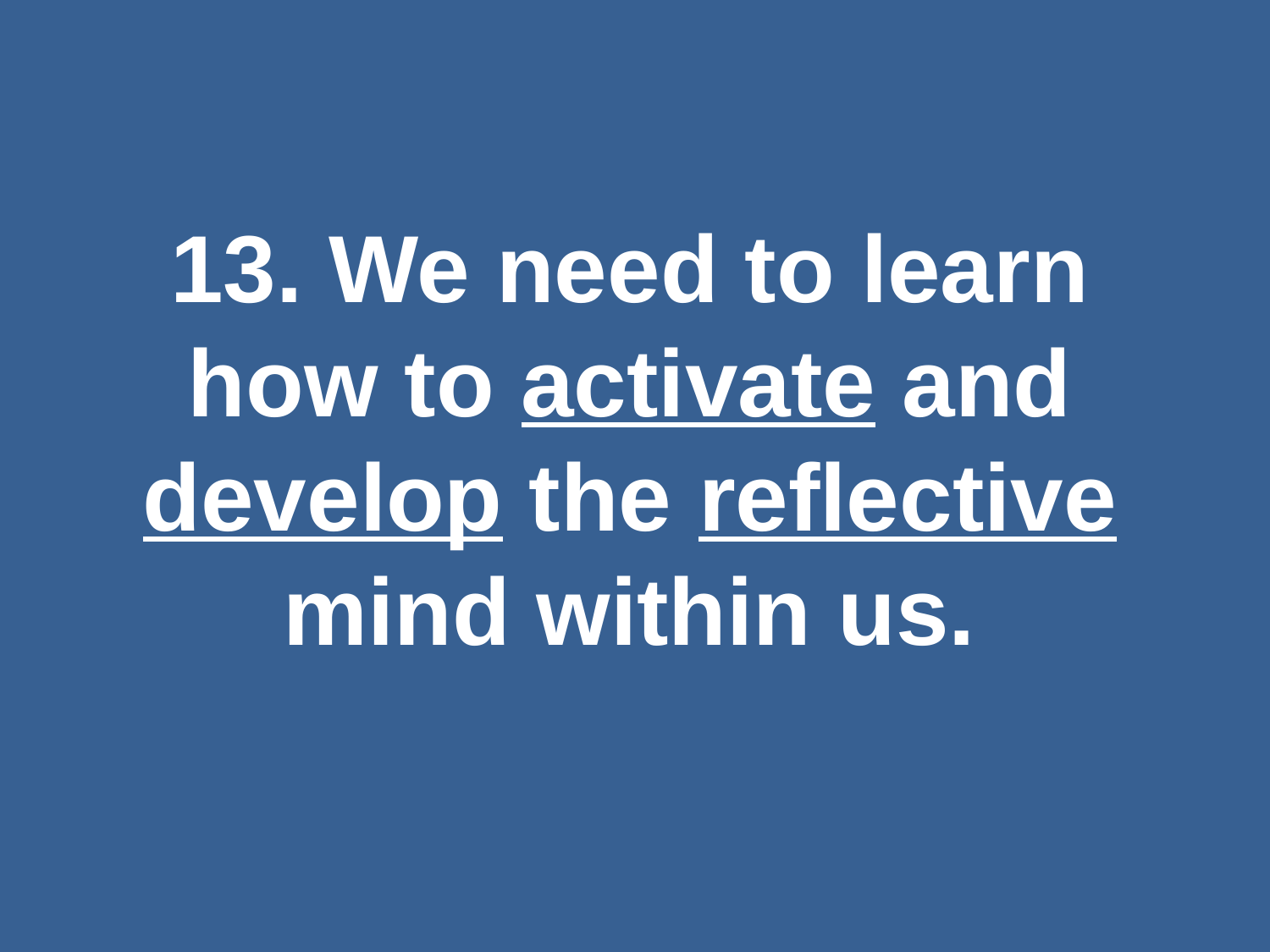

#
13. We need to learn how to activate and develop the reflective mind within us.